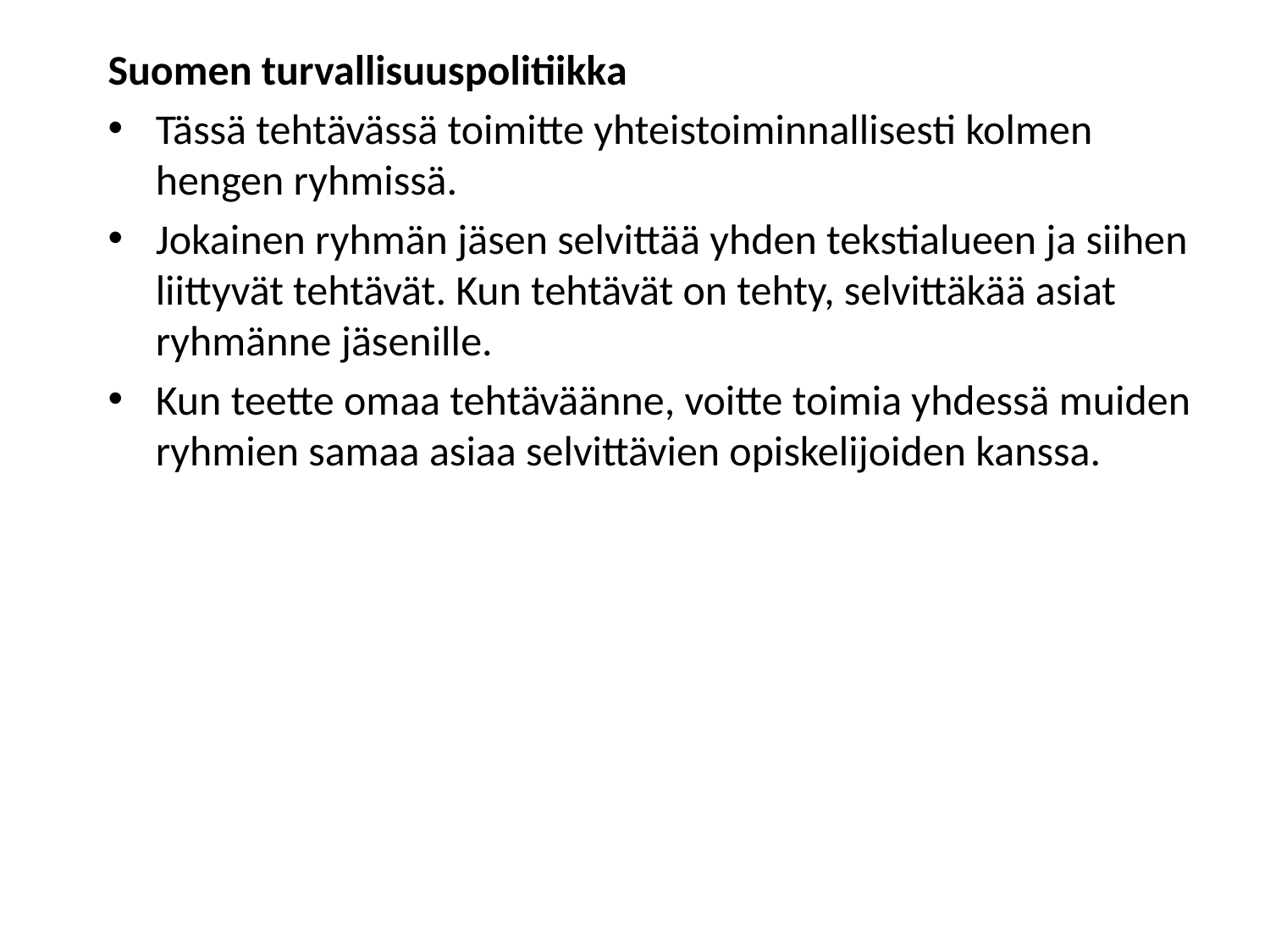

Suomen turvallisuuspolitiikka
Tässä tehtävässä toimitte yhteistoiminnallisesti kolmen hengen ryhmissä.
Jokainen ryhmän jäsen selvittää yhden tekstialueen ja siihen liittyvät tehtävät. Kun tehtävät on tehty, selvittäkää asiat ryhmänne jäsenille.
Kun teette omaa tehtäväänne, voitte toimia yhdessä muiden ryhmien samaa asiaa selvittävien opiskelijoiden kanssa.